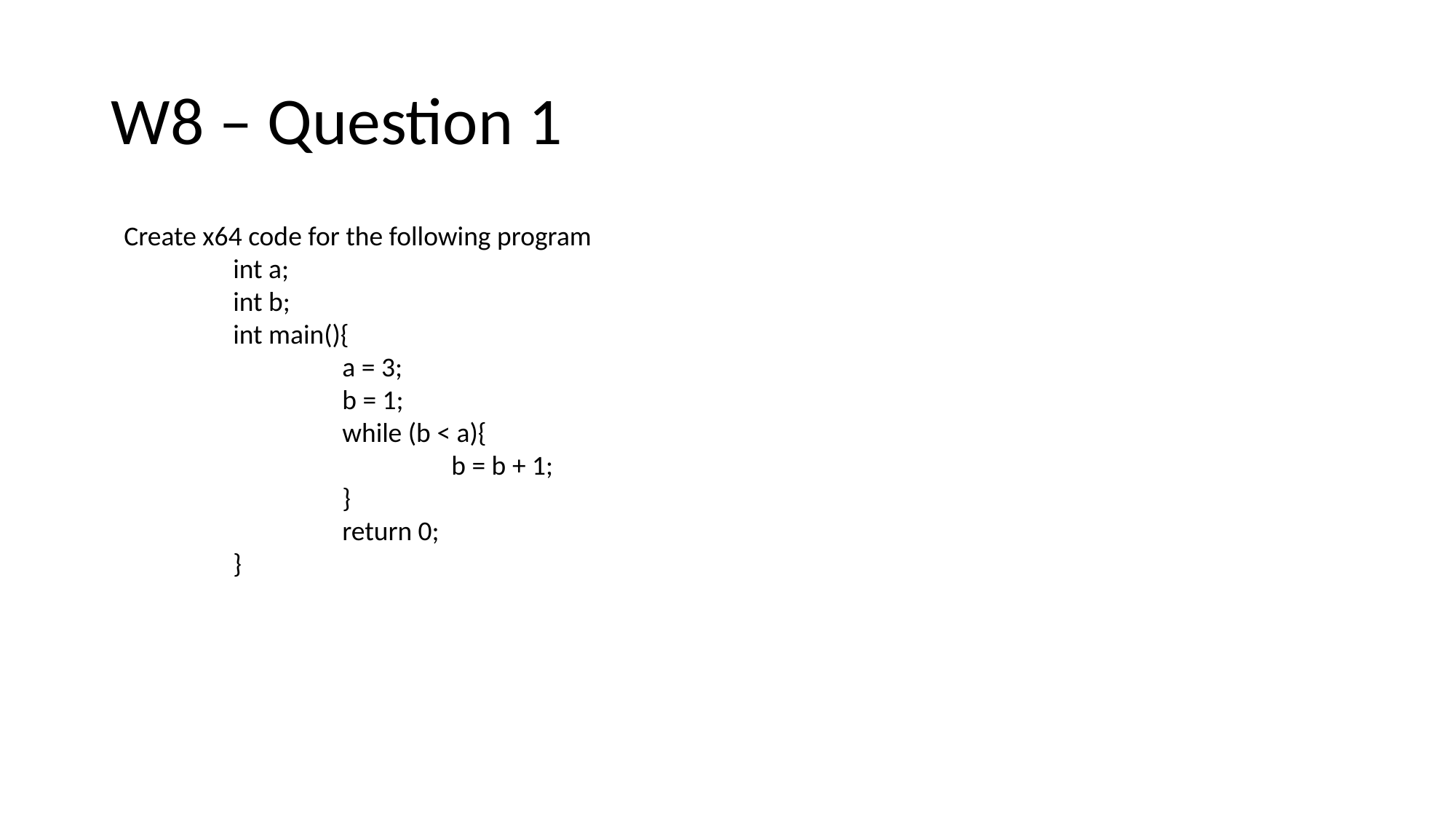

# W8 – Question 1
Create x64 code for the following program
	int a;
	int b;
	int main(){
		a = 3;
		b = 1;
		while (b < a){
			b = b + 1;
		}
		return 0;
	}